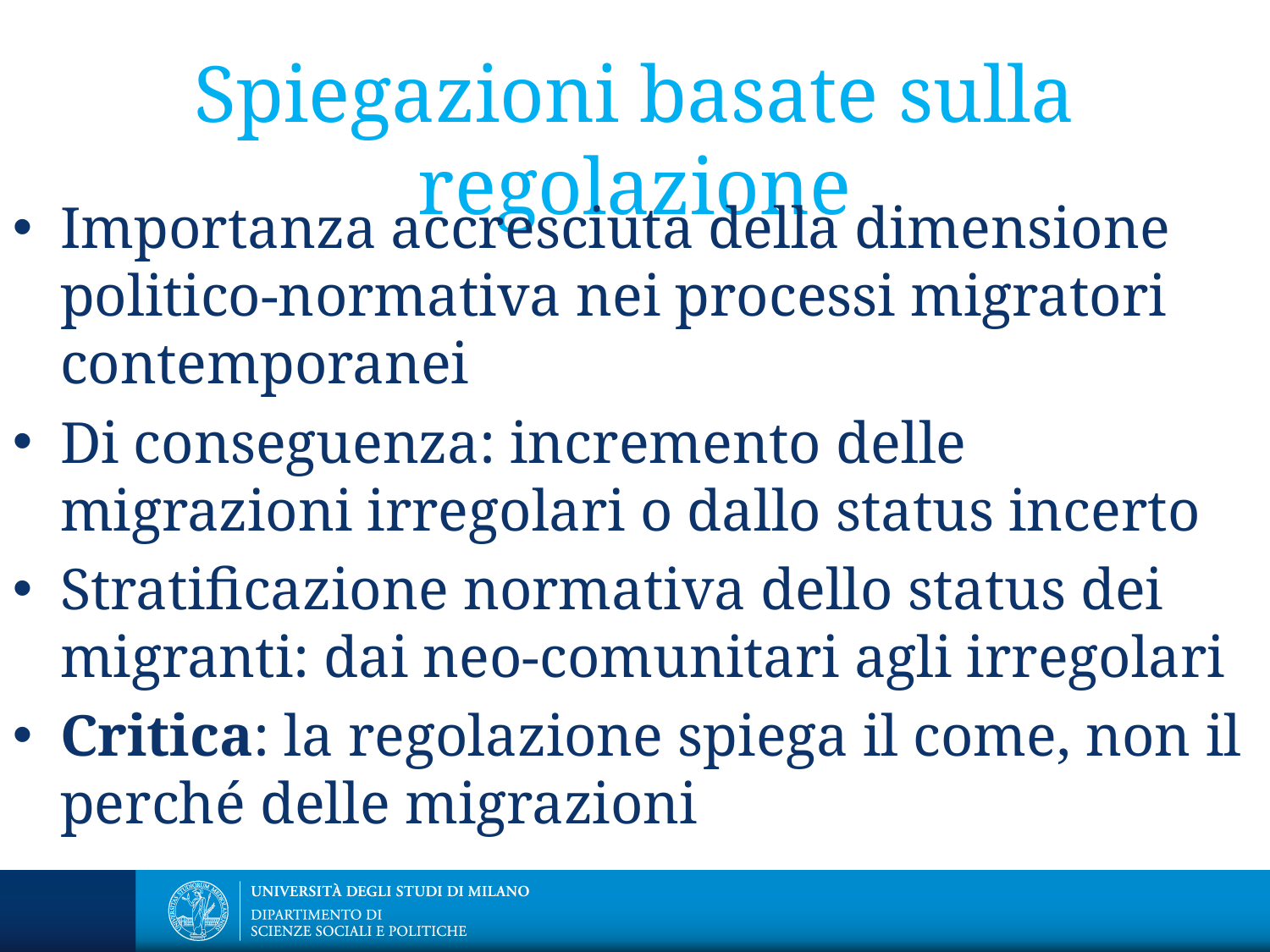

# Spiegazioni basate sulla regolazione
Importanza accresciuta della dimensione politico-normativa nei processi migratori contemporanei
Di conseguenza: incremento delle migrazioni irregolari o dallo status incerto
Stratificazione normativa dello status dei migranti: dai neo-comunitari agli irregolari
Critica: la regolazione spiega il come, non il perché delle migrazioni